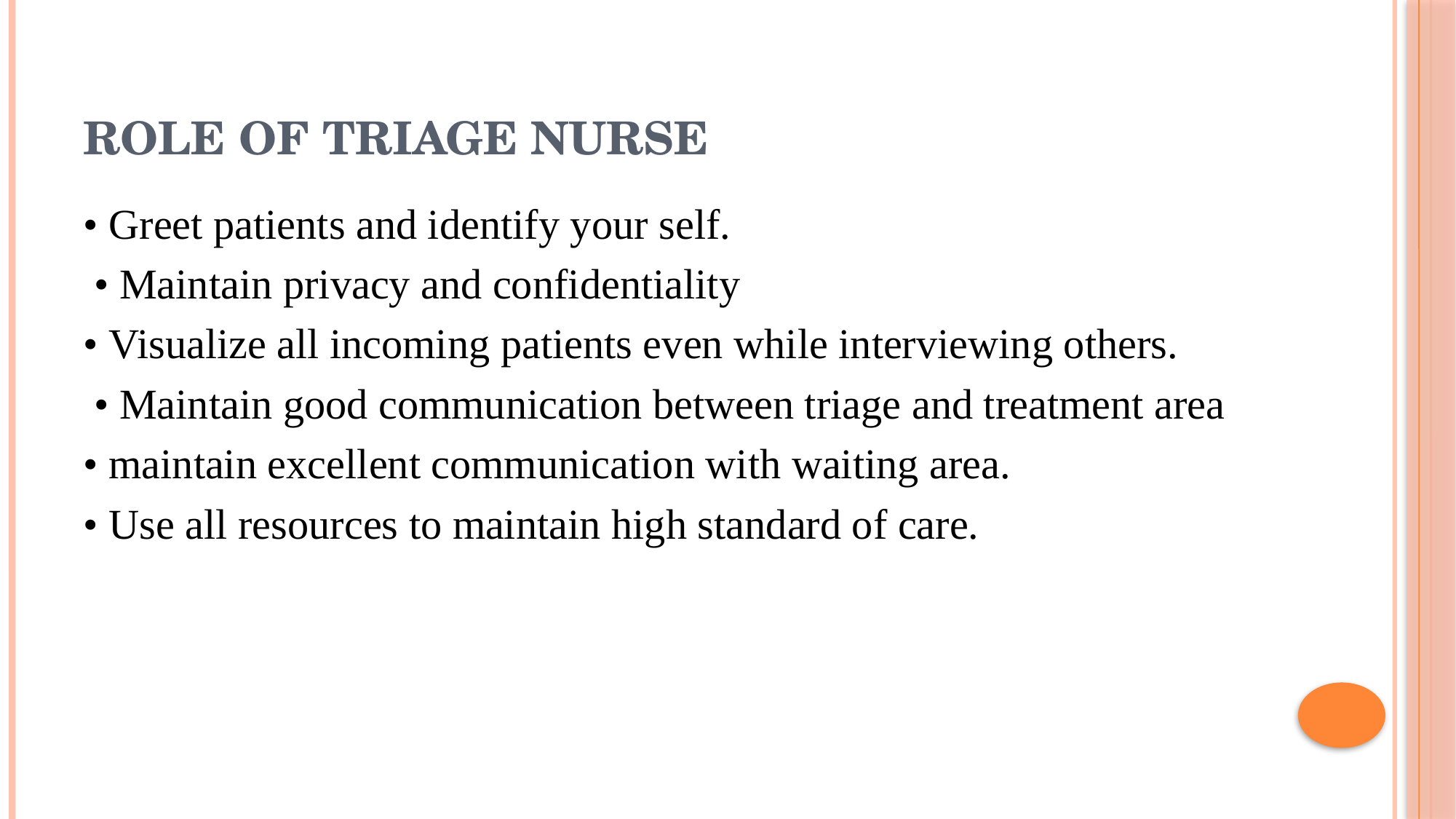

# Role of triage nurse
• Greet patients and identify your self.
 • Maintain privacy and confidentiality
• Visualize all incoming patients even while interviewing others.
 • Maintain good communication between triage and treatment area
• maintain excellent communication with waiting area.
• Use all resources to maintain high standard of care.